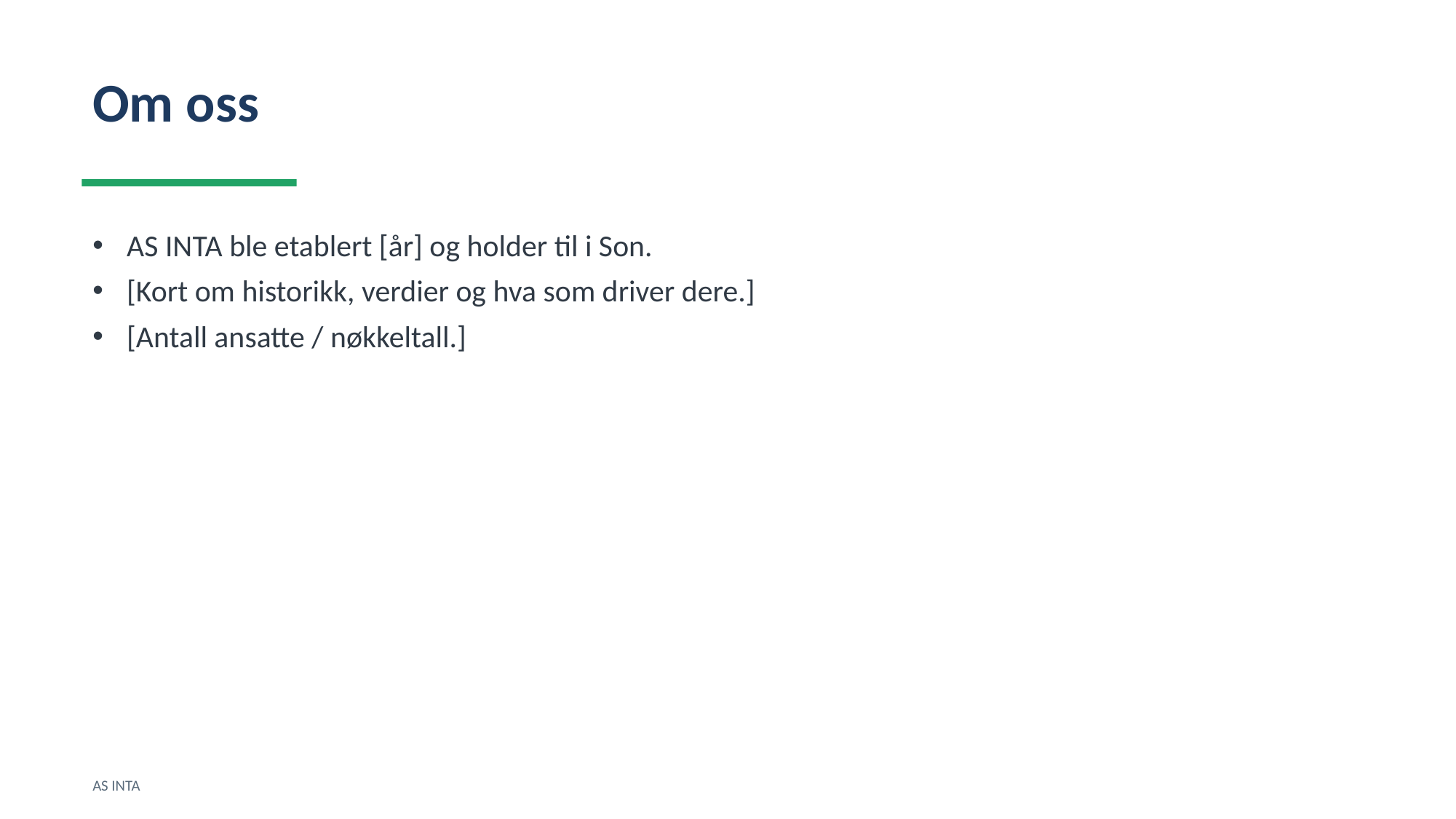

Om oss

AS INTA ble etablert [år] og holder til i Son.
[Kort om historikk, verdier og hva som driver dere.]
[Antall ansatte / nøkkeltall.]
AS INTA